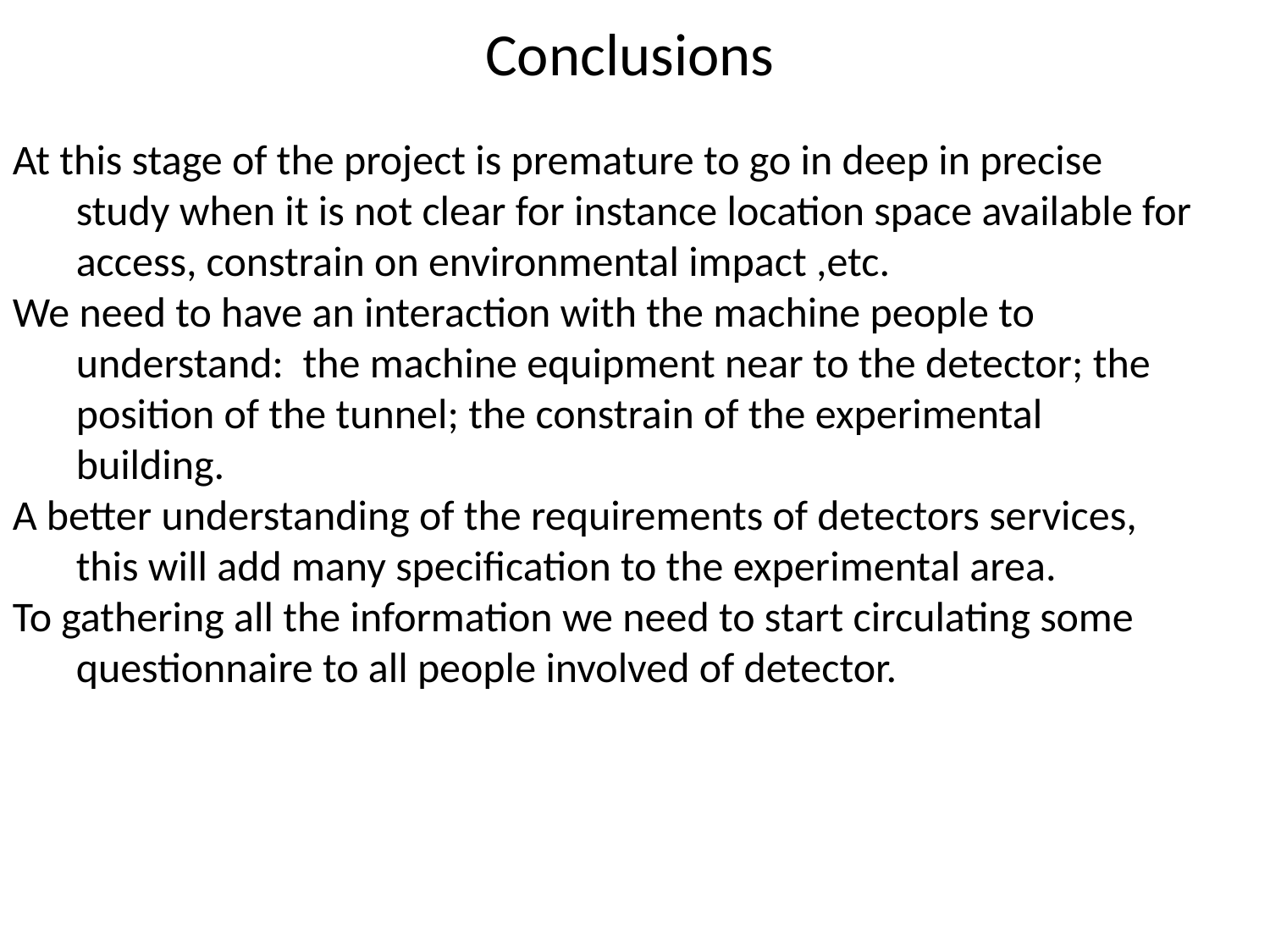

# Conclusions
At this stage of the project is premature to go in deep in precise study when it is not clear for instance location space available for access, constrain on environmental impact ,etc.
We need to have an interaction with the machine people to understand:  the machine equipment near to the detector; the position of the tunnel; the constrain of the experimental building.
A better understanding of the requirements of detectors services, this will add many specification to the experimental area.
To gathering all the information we need to start circulating some questionnaire to all people involved of detector.